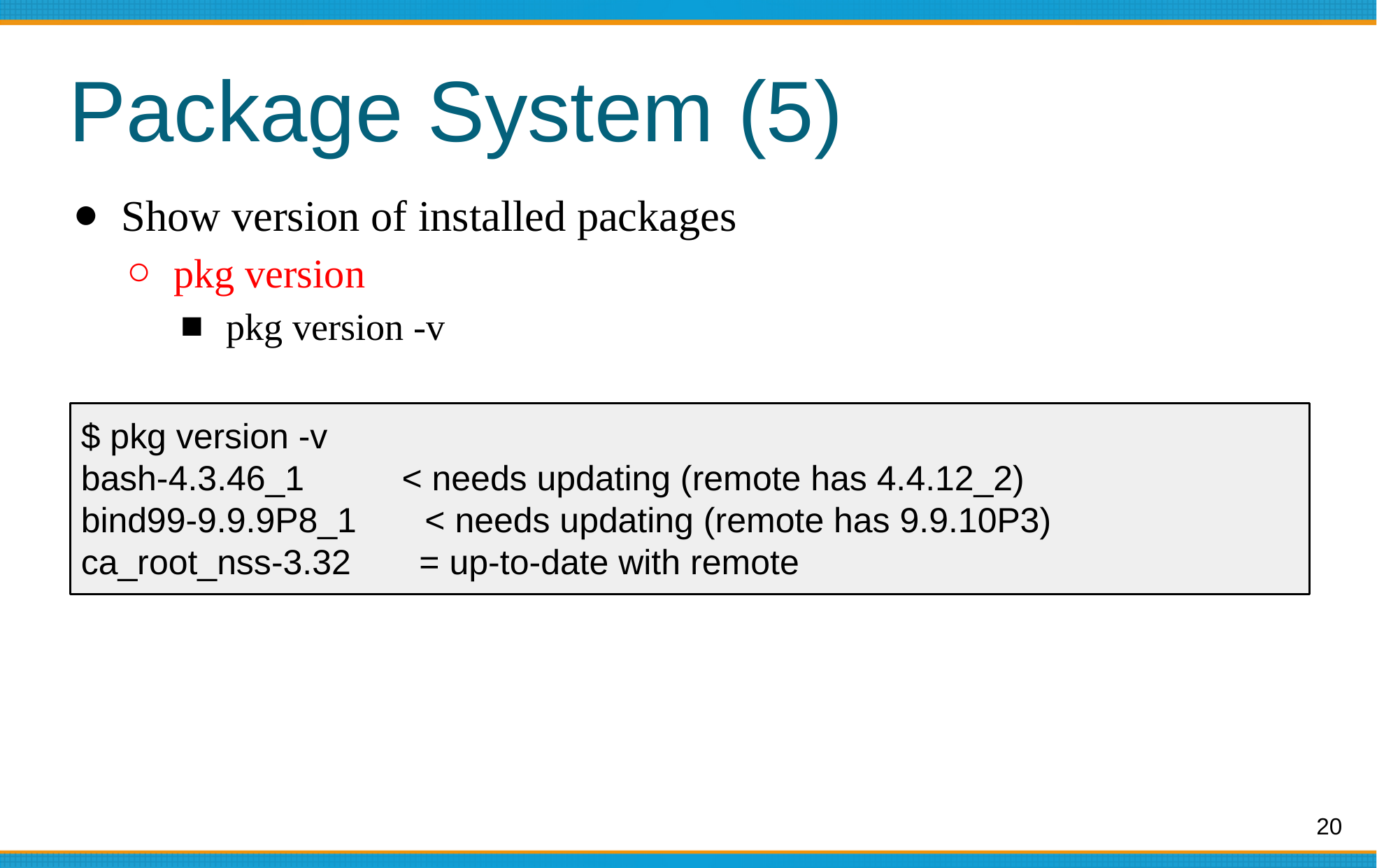

# Package System (5)
Show version of installed packages
pkg version
pkg version -v

$ pkg version -v
bash-4.3.46_1          < needs updating (remote has 4.4.12_2)
bind99-9.9.9P8_1       < needs updating (remote has 9.9.10P3)
ca_root_nss-3.32       = up-to-date with remote

20